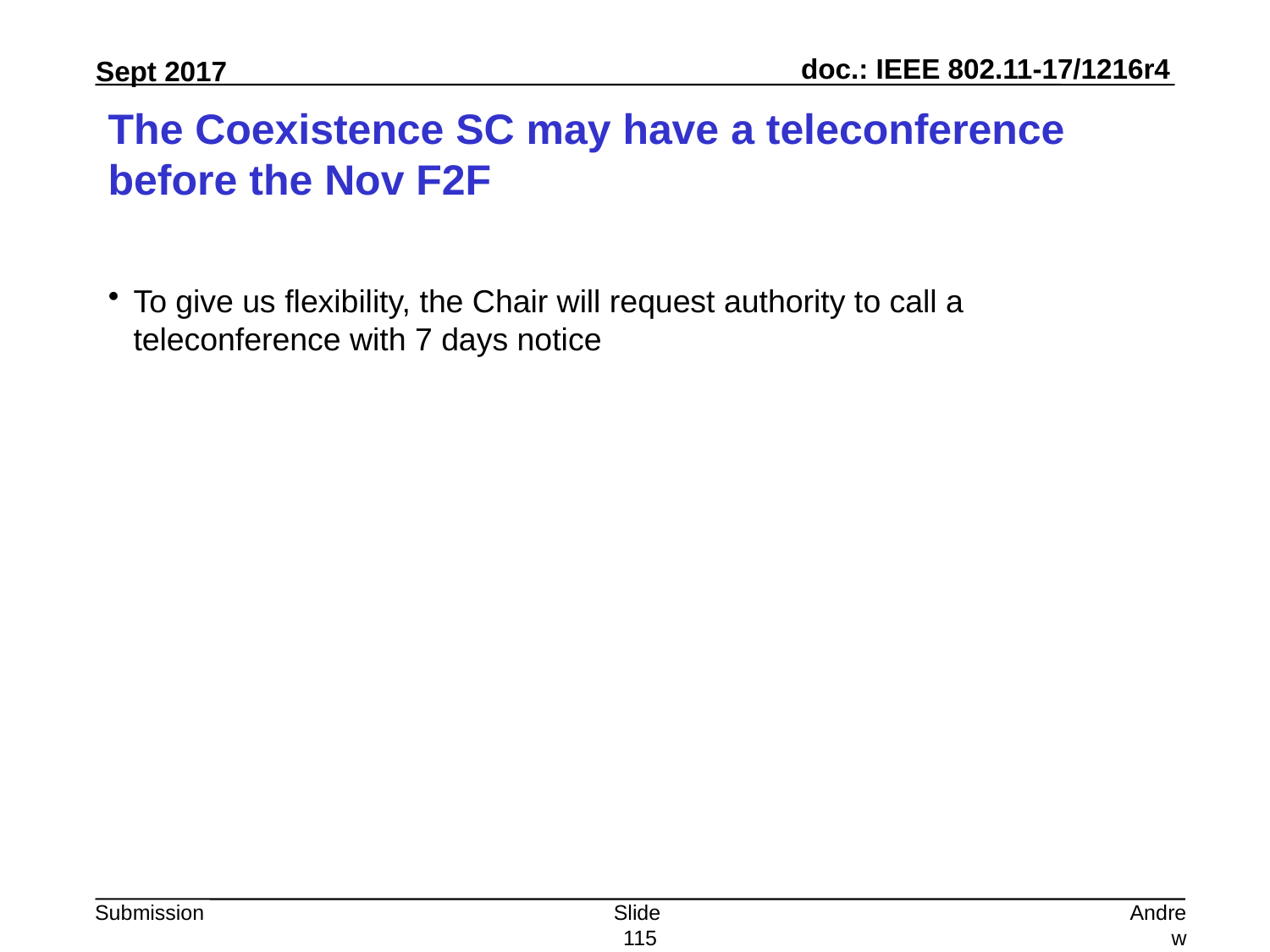

# The Coexistence SC may have a teleconference before the Nov F2F
To give us flexibility, the Chair will request authority to call a teleconference with 7 days notice
Slide 115
Andrew Myles, Cisco